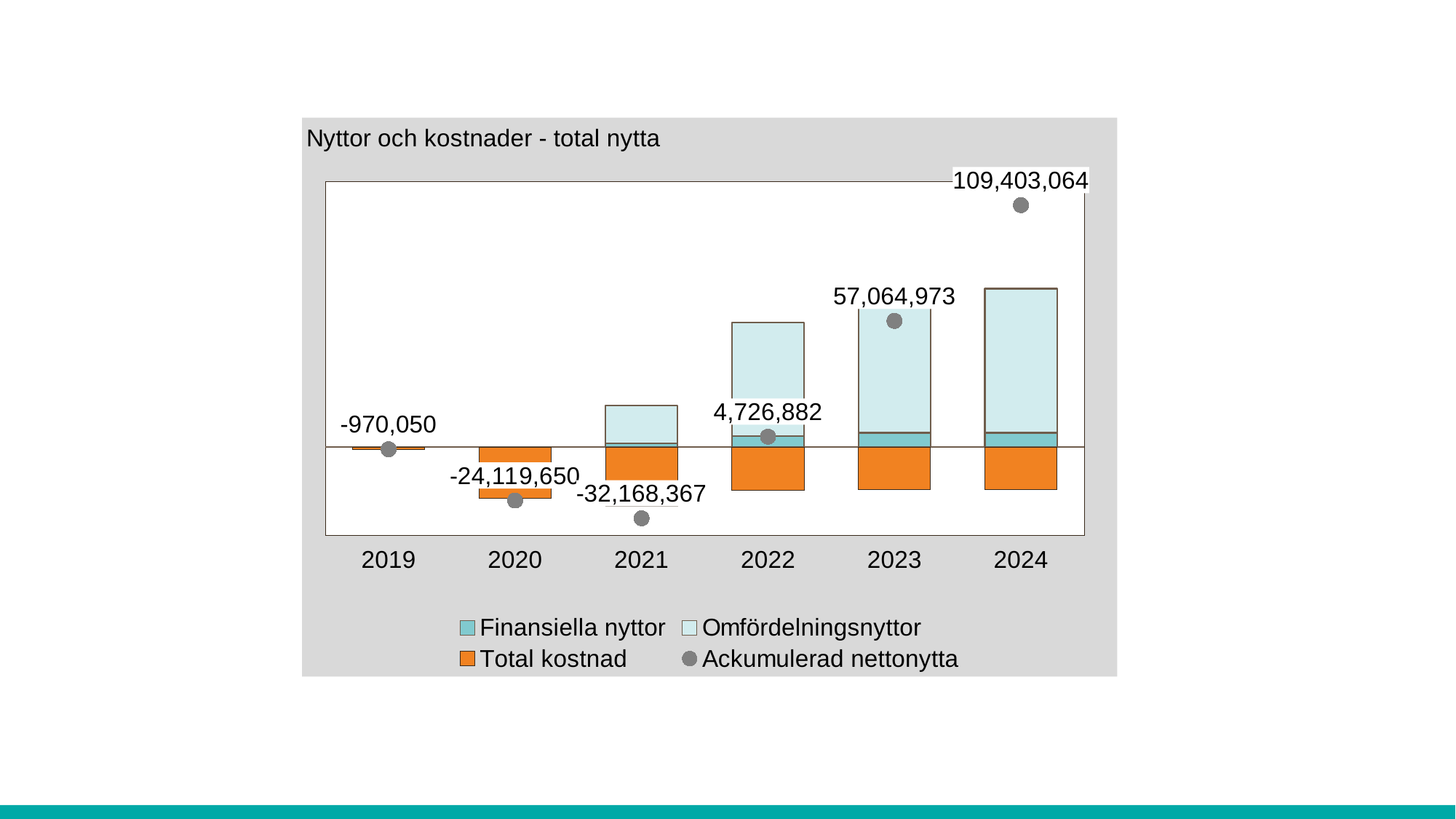

### Chart: Nyttor och kostnader - total nytta

| Category | Finansiella nyttor | Omfördelningsnyttor | Total kostnad | Ackumulerad nettonytta |
|---|---|---|---|---|
| 2019 | 0.0 | 0.0 | -970050.0 | -970050.0 |
| 2020 | 0.0 | 0.0 | -23149600.0 | -24119650.0 |
| 2021 | 1702350.0 | 17129133.0 | -26880200.0 | -32168367.0 |
| 2022 | 5107050.0 | 51387399.0 | -19599200.0 | 4726882.0 |
| 2023 | 6475950.0 | 65161341.0 | -19299200.0 | 57064973.0 |
| 2024 | 6475950.0 | 65161341.0 | -19299200.0 | 109403064.0 |